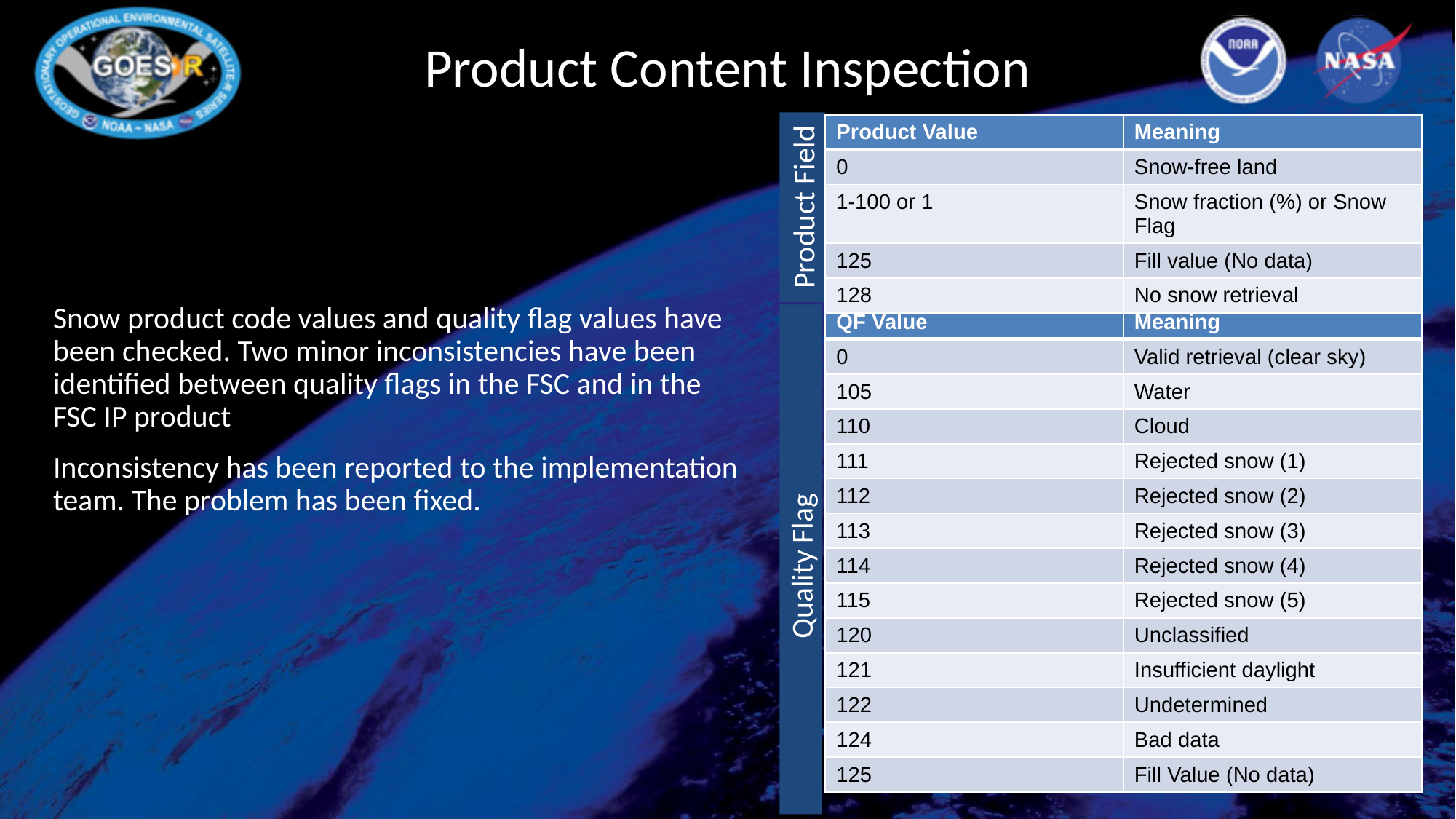

# Product Content Inspection
| Product Value | Meaning |
| --- | --- |
| 0 | Snow-free land |
| 1-100 or 1 | Snow fraction (%) or Snow Flag |
| 125 | Fill value (No data) |
| 128 | No snow retrieval |
Product Field
Snow product code values and quality flag values have been checked. Two minor inconsistencies have been identified between quality flags in the FSC and in the FSC IP product
Inconsistency has been reported to the implementation team. The problem has been fixed.

| QF Value | Meaning |
| --- | --- |
| 0 | Valid retrieval (clear sky) |
| 105 | Water |
| 110 | Cloud |
| 111 | Rejected snow (1) |
| 112 | Rejected snow (2) |
| 113 | Rejected snow (3) |
| 114 | Rejected snow (4) |
| 115 | Rejected snow (5) |
| 120 | Unclassified |
| 121 | Insufficient daylight |
| 122 | Undetermined |
| 124 | Bad data |
| 125 | Fill Value (No data) |
Quality Flag
24
24